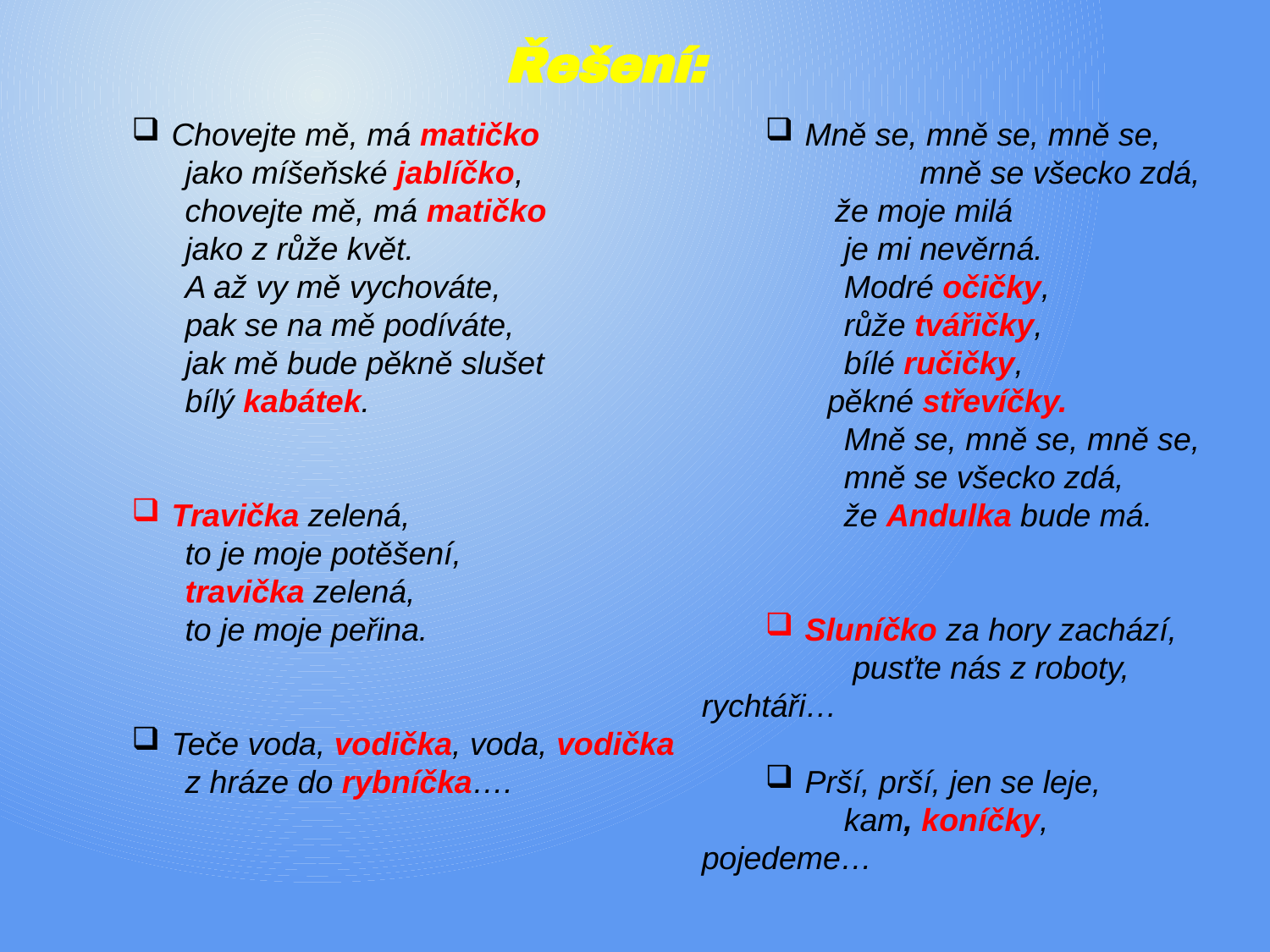

# Řešení:
Chovejte mě, má matičko
      jako míšeňské jablíčko,
      chovejte mě, má matičko
      jako z růže květ.
      A až vy mě vychováte,
      pak se na mě podíváte,
      jak mě bude pěkně slušet
      bílý kabátek.

Travička zelená,
      to je moje potěšení,
      travička zelená,
      to je moje peřina.

Teče voda, vodička, voda, vodička
      z hráze do rybníčka….

Mně se, mně se, mně se,                    mně se všecko zdá,
               že moje milá
                je mi nevěrná.
                Modré očičky,
                růže tvářičky,
                bílé ručičky,
       pěkné střevíčky.
                Mně se, mně se, mně se,
                mně se všecko zdá,
                že Andulka bude má.

Sluníčko za hory zachází,
                 pusťte nás z roboty, rychtáři…

Prší, prší, jen se leje,
                kam, koníčky, pojedeme…